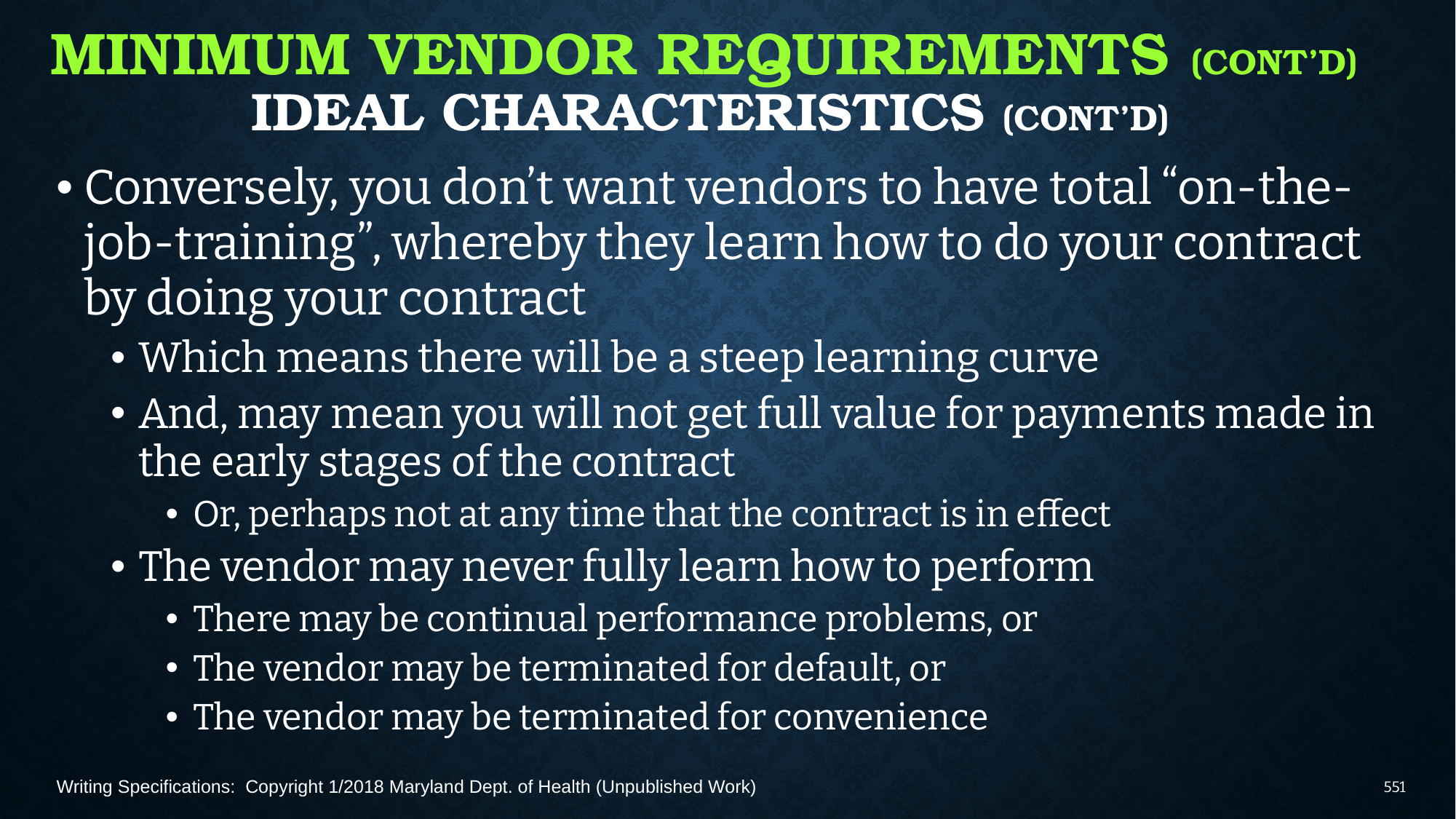

# Minimum Vendor Requirements (Cont’d) Ideal characteristics (Cont’d)
Conversely, you don’t want vendors to have total “on-the-job-training”, whereby they learn how to do your contract by doing your contract
Which means there will be a steep learning curve
And, may mean you will not get full value for payments made in the early stages of the contract
Or, perhaps not at any time that the contract is in effect
The vendor may never fully learn how to perform
There may be continual performance problems, or
The vendor may be terminated for default, or
The vendor may be terminated for convenience

Writing Specifications:  Copyright 1/2018 Maryland Dept. of Health (Unpublished Work)
551